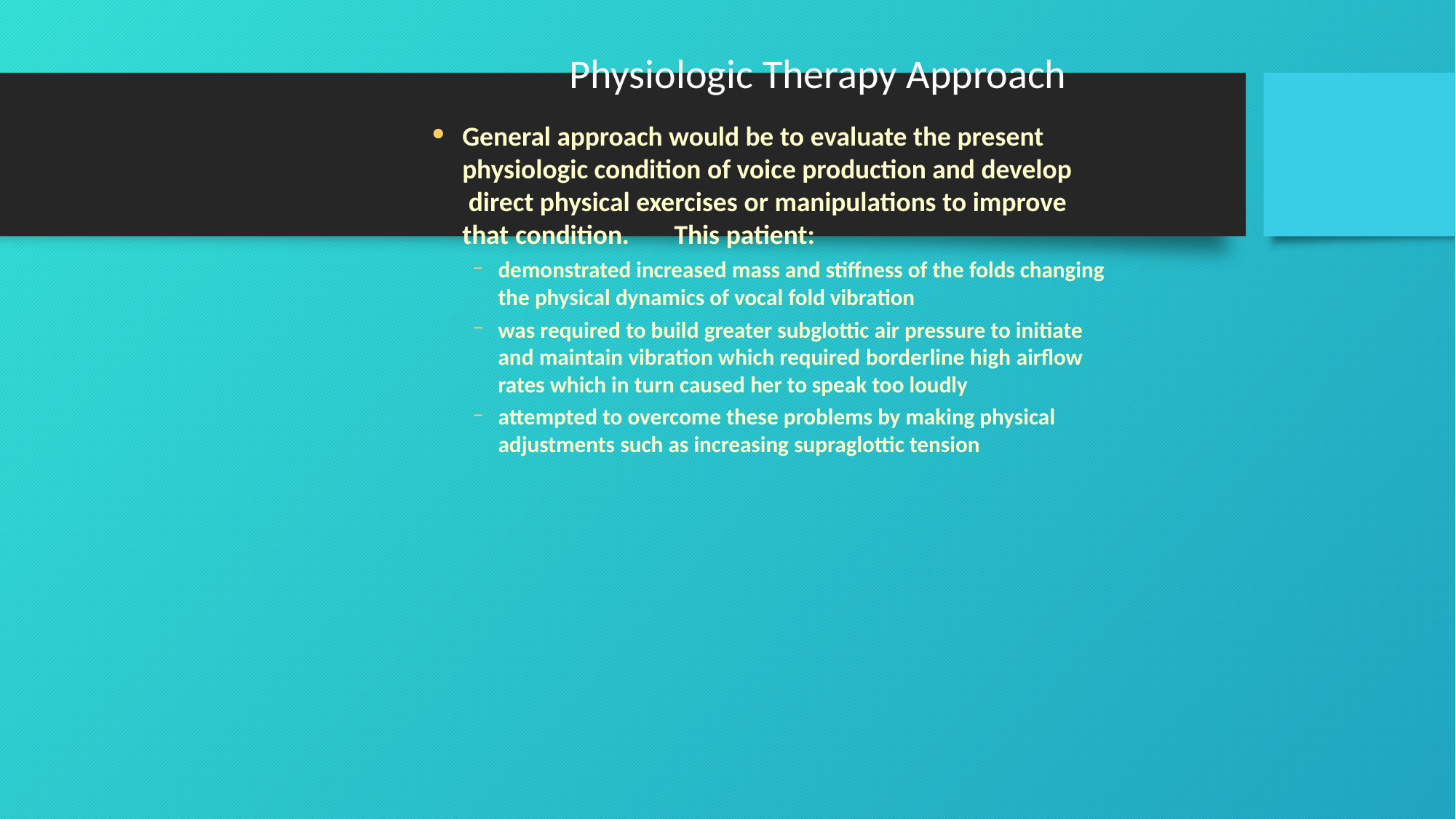

# Physiologic Therapy Approach
General approach would be to evaluate the present  physiologic condition of voice production and develop  direct physical exercises or manipulations to improve  that condition.	This patient:
demonstrated increased mass and stiffness of the folds changing  the physical dynamics of vocal fold vibration
was required to build greater subglottic air pressure to initiate  and maintain vibration which required borderline high airflow  rates which in turn caused her to speak too loudly
attempted to overcome these problems by making physical
adjustments such as increasing supraglottic tension